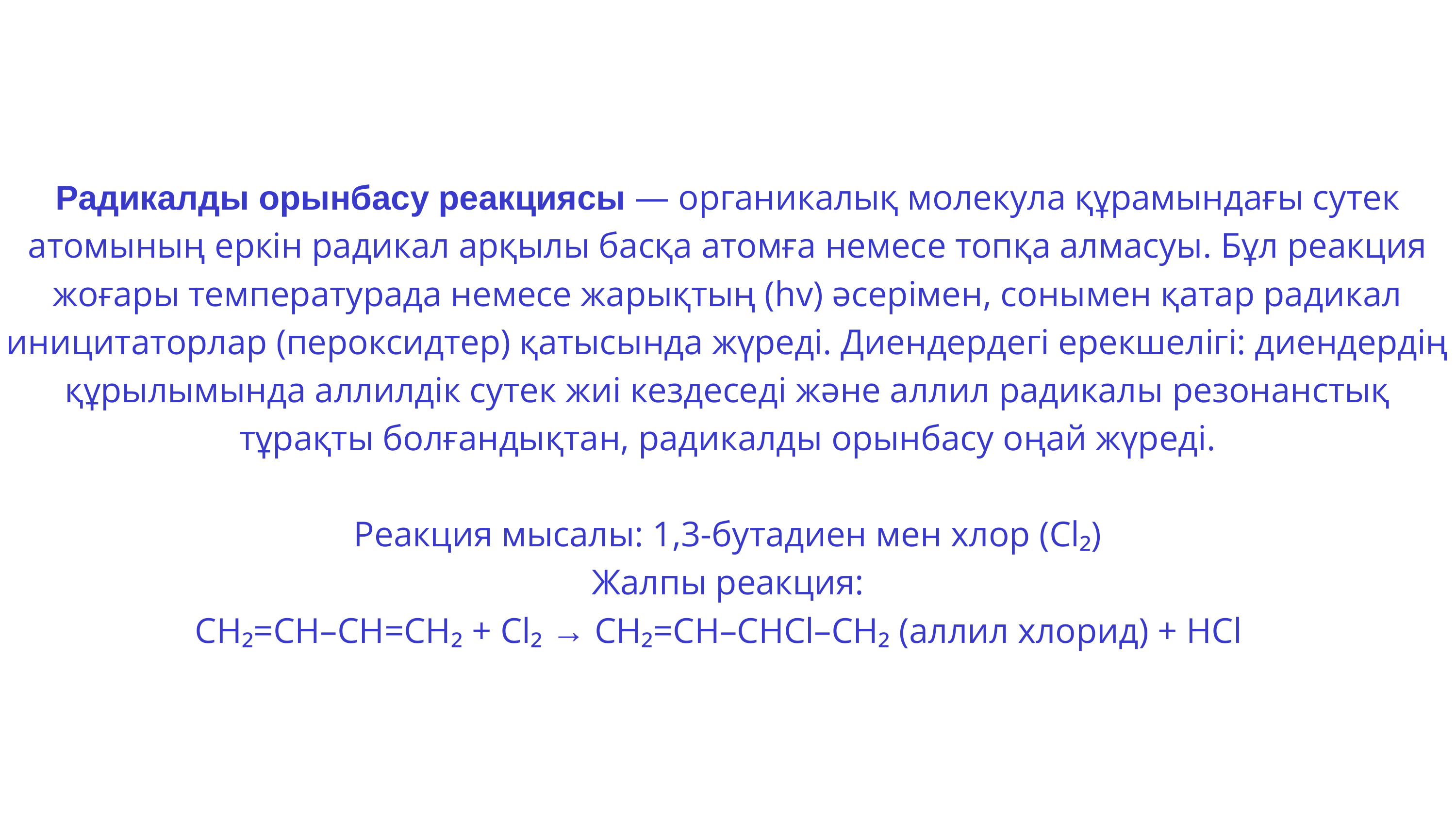

Радикалды орынбасу реакциясы — органикалық молекула құрамындағы сутек атомының еркін радикал арқылы басқа атомға немесе топқа алмасуы. Бұл реакция жоғары температурада немесе жарықтың (hv) әсерімен, сонымен қатар радикал иницитаторлар (пероксидтер) қатысында жүреді. Диендердегі ерекшелігі: диендердің құрылымында аллилдік сутек жиі кездеседі және аллил радикалы резонанстық тұрақты болғандықтан, радикалды орынбасу оңай жүреді.

Реакция мысалы: 1,3-бутадиен мен хлор (Cl₂)
Жалпы реакция:
CH₂=CH–CH=CH₂ + Cl₂ → CH₂=CH–CHCl–CH₂ (аллил хлорид) + HCl